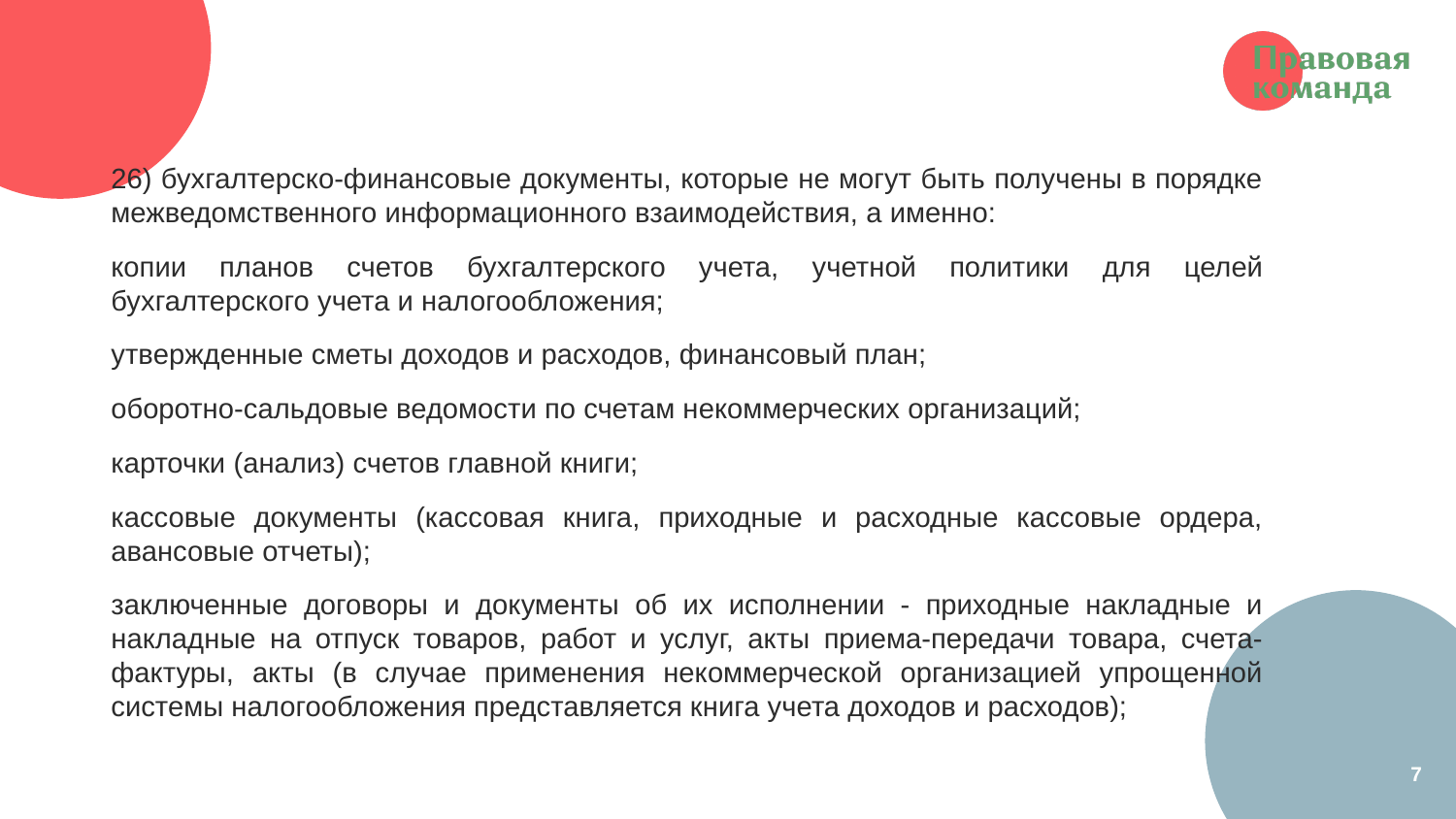

26) бухгалтерско-финансовые документы, которые не могут быть получены в порядке межведомственного информационного взаимодействия, а именно:
копии планов счетов бухгалтерского учета, учетной политики для целей бухгалтерского учета и налогообложения;
утвержденные сметы доходов и расходов, финансовый план;
оборотно-сальдовые ведомости по счетам некоммерческих организаций;
карточки (анализ) счетов главной книги;
кассовые документы (кассовая книга, приходные и расходные кассовые ордера, авансовые отчеты);
заключенные договоры и документы об их исполнении - приходные накладные и накладные на отпуск товаров, работ и услуг, акты приема-передачи товара, счета-фактуры, акты (в случае применения некоммерческой организацией упрощенной системы налогообложения представляется книга учета доходов и расходов);
7
7